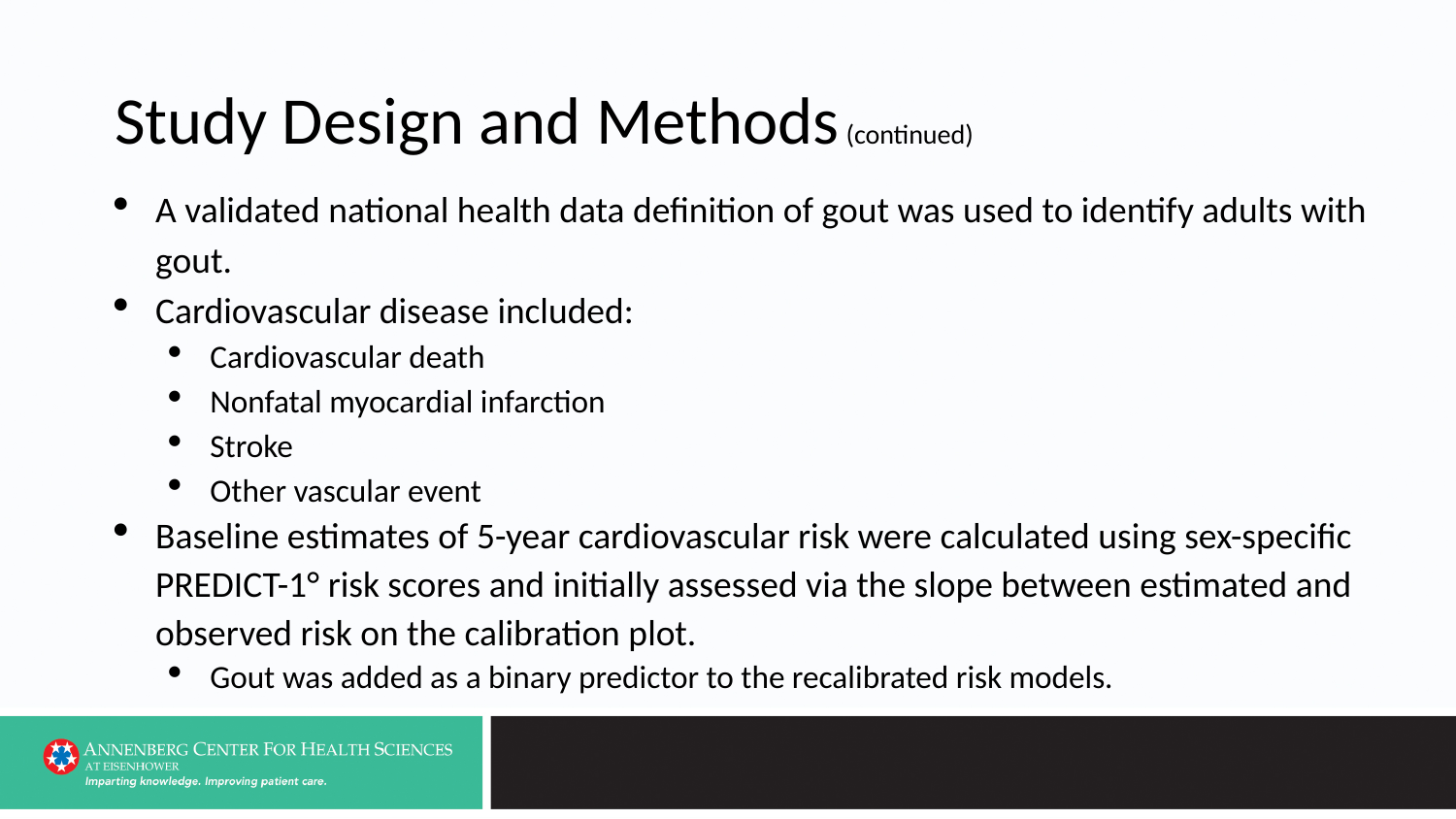

# Study Design and Methods (continued)
A validated national health data definition of gout was used to identify adults with gout.
Cardiovascular disease included:
Cardiovascular death
Nonfatal myocardial infarction
Stroke
Other vascular event
Baseline estimates of 5-year cardiovascular risk were calculated using sex-specific PREDICT-1° risk scores and initially assessed via the slope between estimated and observed risk on the calibration plot.
Gout was added as a binary predictor to the recalibrated risk models.